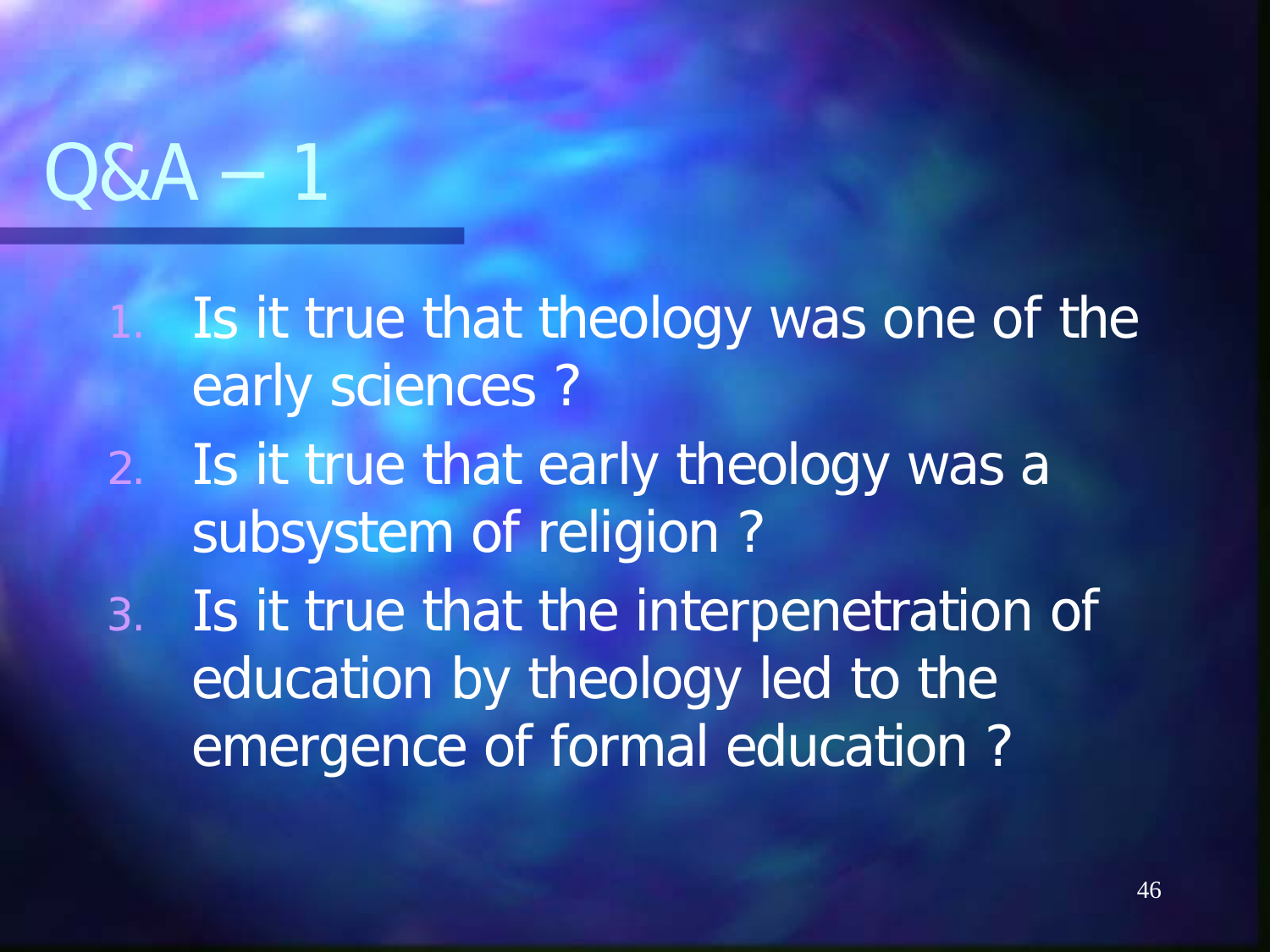

# Q&A – 1
Is it true that theology was one of the early sciences ?
Is it true that early theology was a subsystem of religion ?
Is it true that the interpenetration of education by theology led to the emergence of formal education ?
46